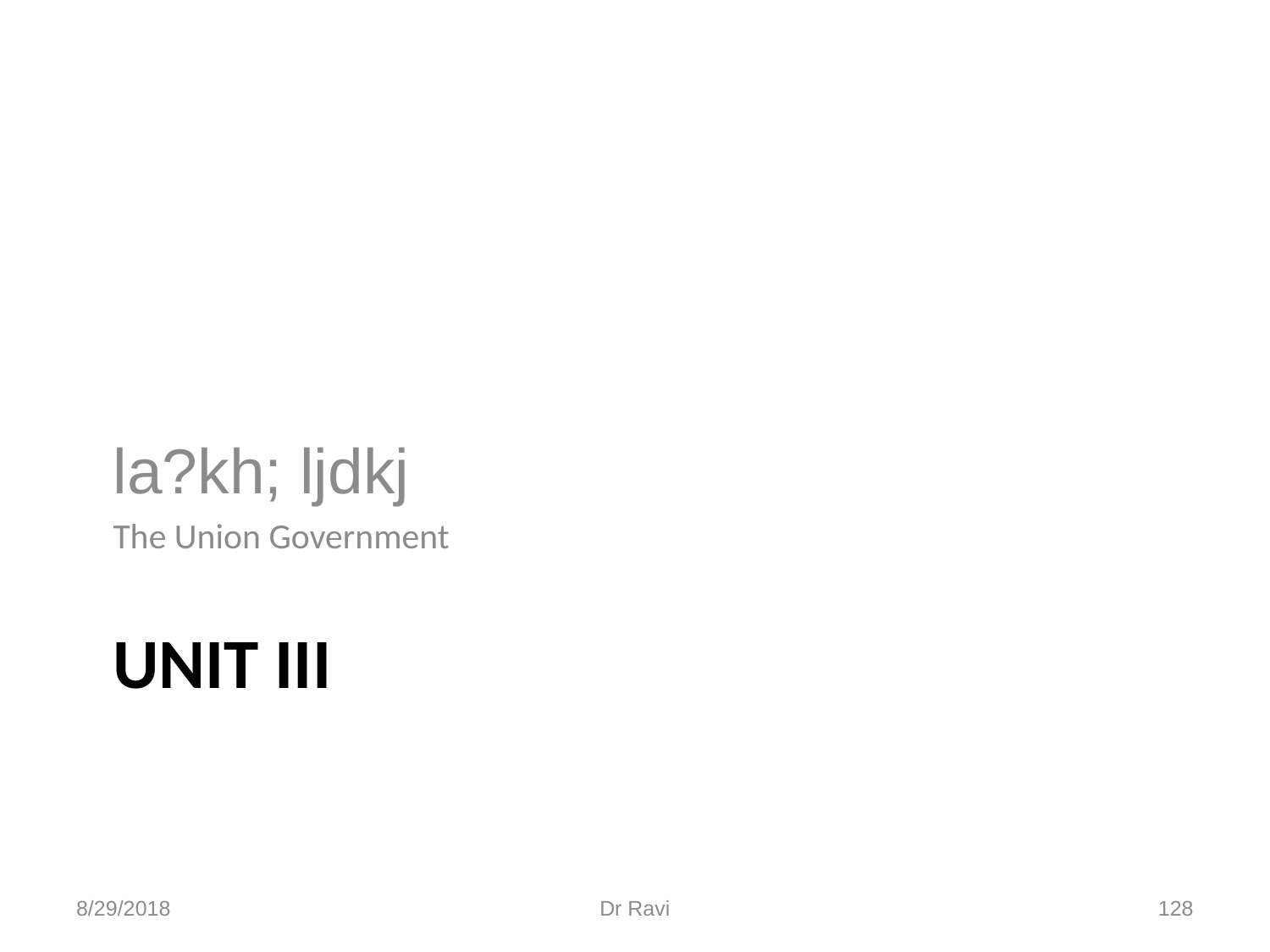

la?kh; ljdkj
The Union Government

# Unit III
8/29/2018
Dr Ravi
128